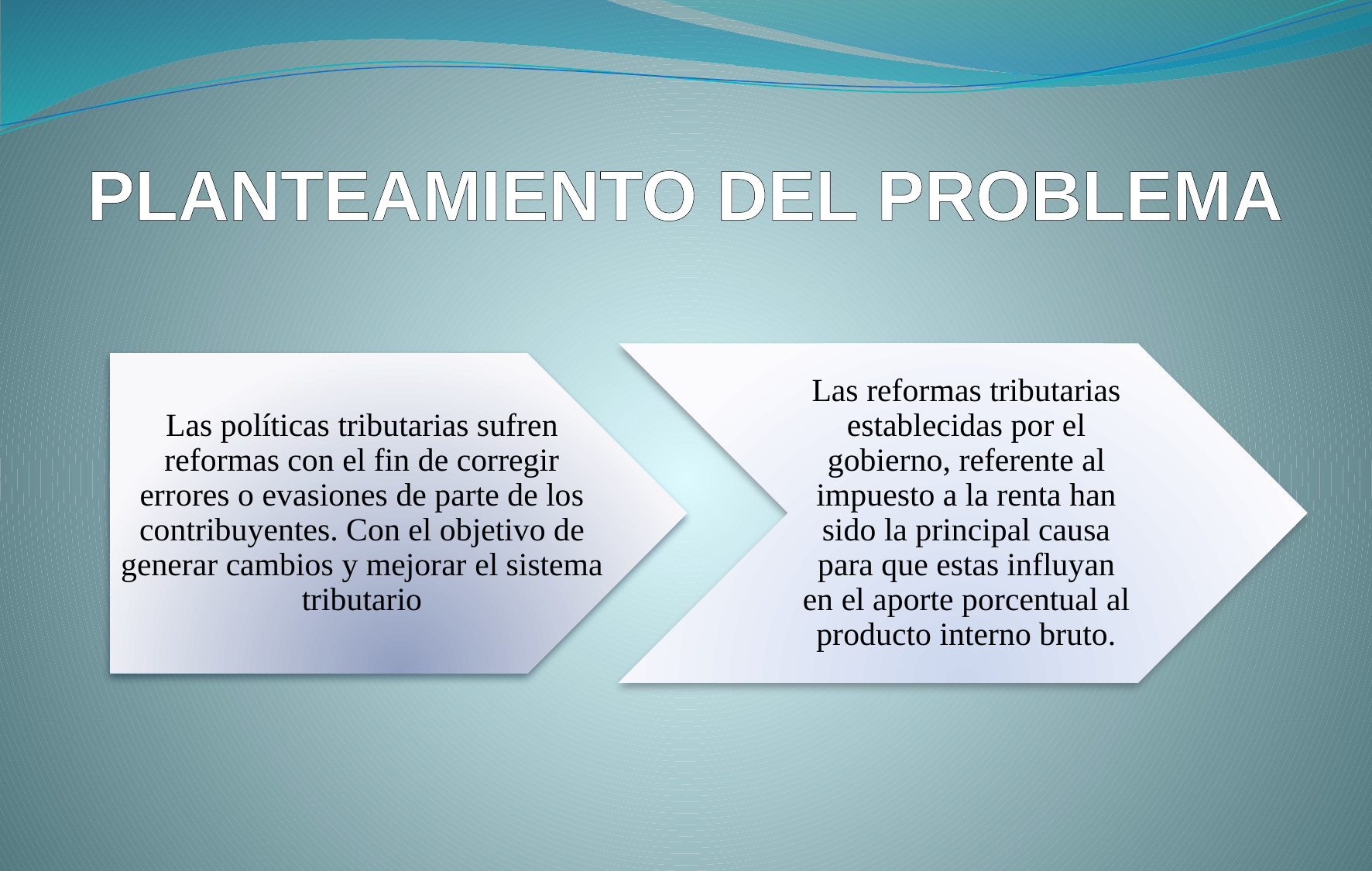

# PLANTEAMIENTO DEL PROBLEMA
Las políticas tributarias sufren reformas con el fin de corregir errores o evasiones de parte de los contribuyentes. Con el objetivo de generar cambios y mejorar el sistema tributario
Las reformas tributarias establecidas por el gobierno, referente al impuesto a la renta han sido la principal causa para que estas influyan en el aporte porcentual al producto interno bruto.